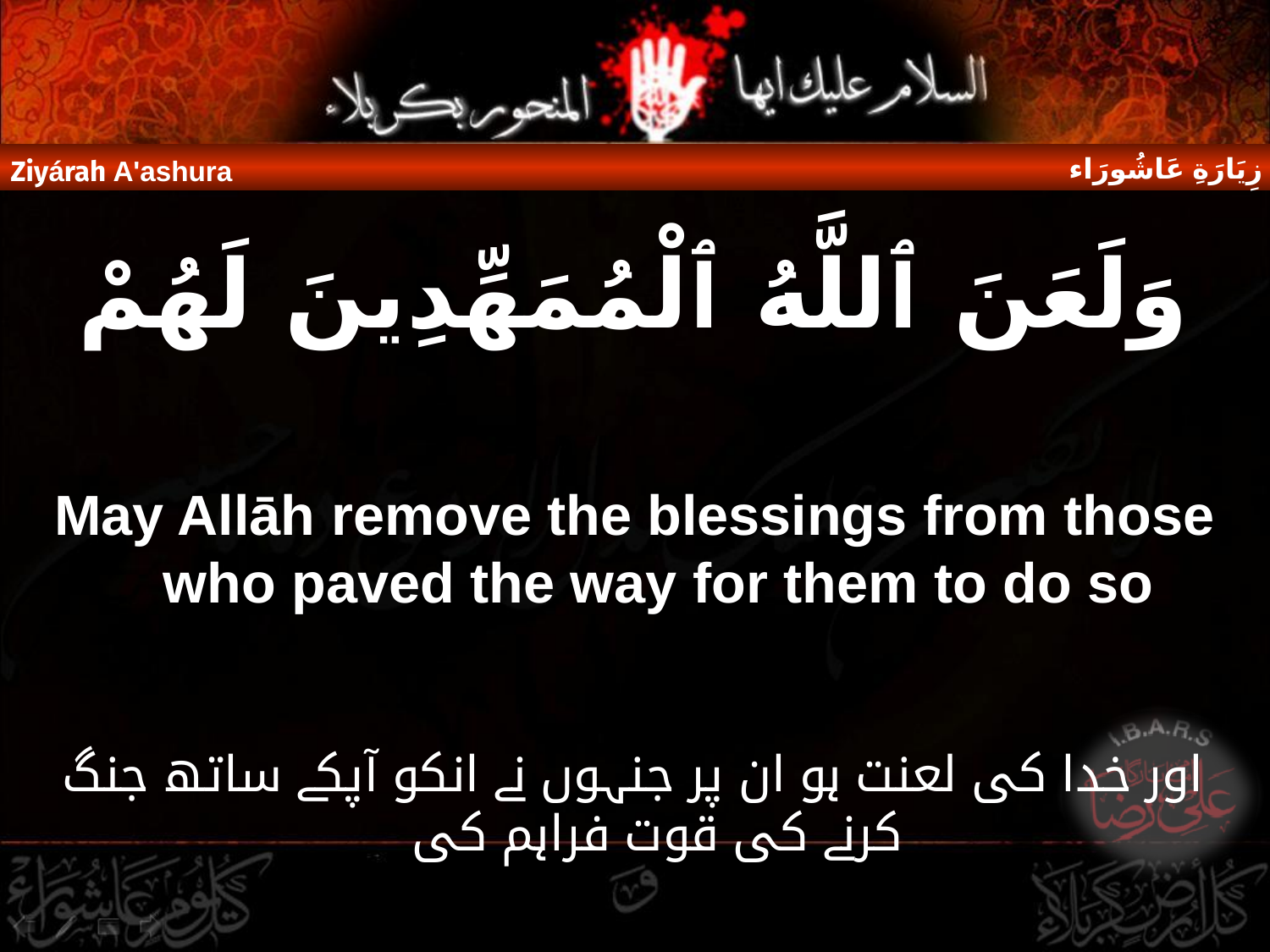

زِيَارَةِ عَاشُورَاء
Ziyárah A'ashura
وَلَعَنَ ٱللَّهُ ٱلْمُمَهِّدِينَ لَهُمْ
May Allāh remove the blessings from those who paved the way for them to do so
اور خدا کی لعنت ہو ان پر جنہوں نے انکو آپکے ساتھ جنگ کرنے کی قوت فراہم کی